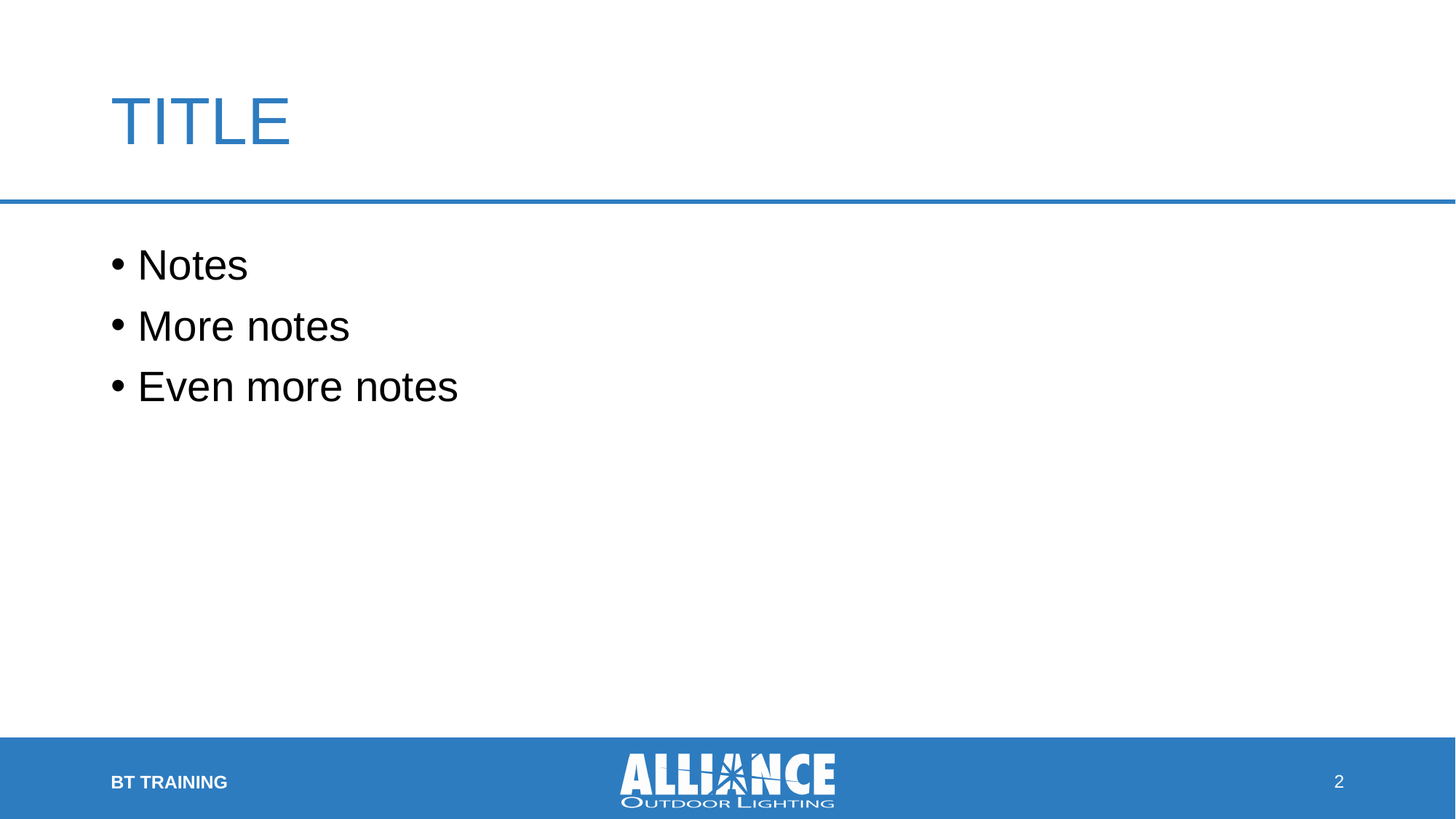

# TITLE
Notes
More notes
Even more notes
2
BT TRAINING